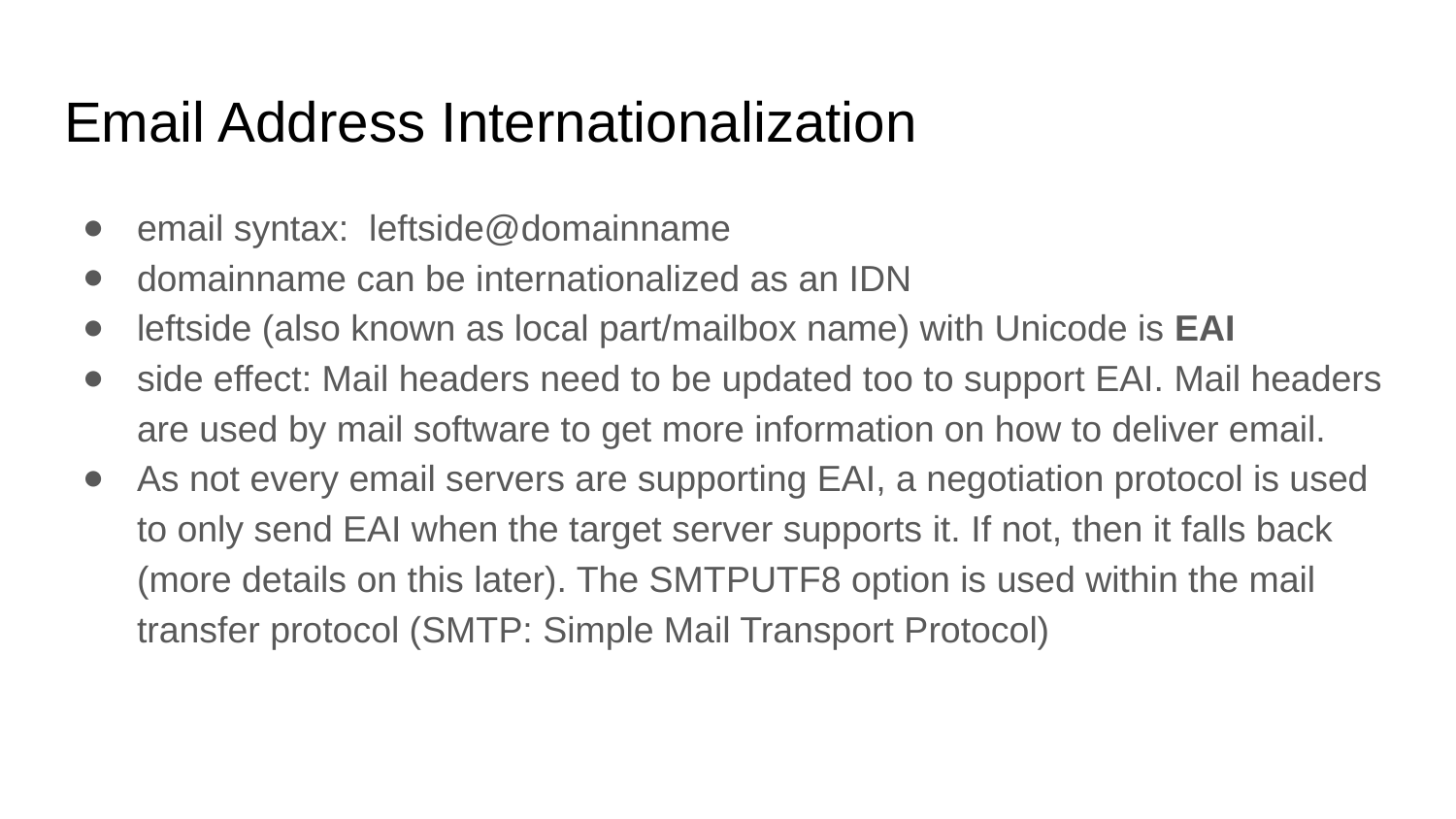

# Email Address Internationalization
email syntax:  leftside@domainname
domainname can be internationalized as an IDN
leftside (also known as local part/mailbox name) with Unicode is EAI
side effect: Mail headers need to be updated too to support EAI. Mail headers are used by mail software to get more information on how to deliver email.
As not every email servers are supporting EAI, a negotiation protocol is used to only send EAI when the target server supports it. If not, then it falls back (more details on this later). The SMTPUTF8 option is used within the mail transfer protocol (SMTP: Simple Mail Transport Protocol)